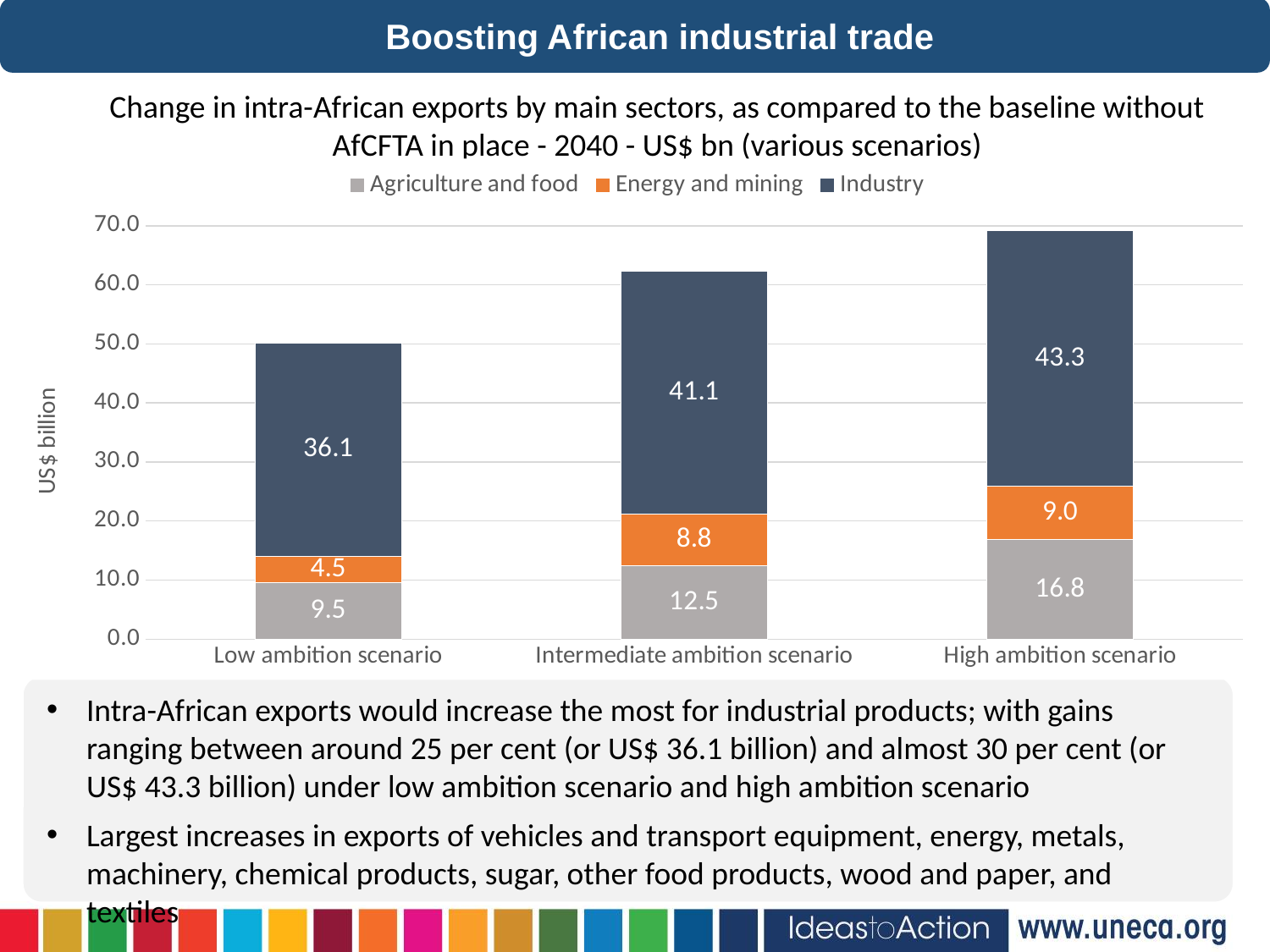

Boosting African industrial trade
Change in intra-African exports by main sectors, as compared to the baseline without AfCFTA in place - 2040 - US$ bn (various scenarios)

### Chart

| Category | Agriculture and food | Energy and mining | Industry | Services |
|---|---|---|---|---|
| Low ambition scenario | 9.515026659615302 | 4.530756804806006 | 36.06234071405101 | -0.0642302482836003 |
| Intermediate ambition scenario | 12.450615129741498 | 8.762384391054802 | 41.117783559629025 | -0.06872352431190121 |
| High ambition scenario | 16.8382374822454 | 9.0326169899839 | 43.26193858704701 | -0.06792739908850126 |
Intra-African exports would increase the most for industrial products; with gains ranging between around 25 per cent (or US$ 36.1 billion) and almost 30 per cent (or US$ 43.3 billion) under low ambition scenario and high ambition scenario
Largest increases in exports of vehicles and transport equipment, energy, metals, machinery, chemical products, sugar, other food products, wood and paper, and textiles